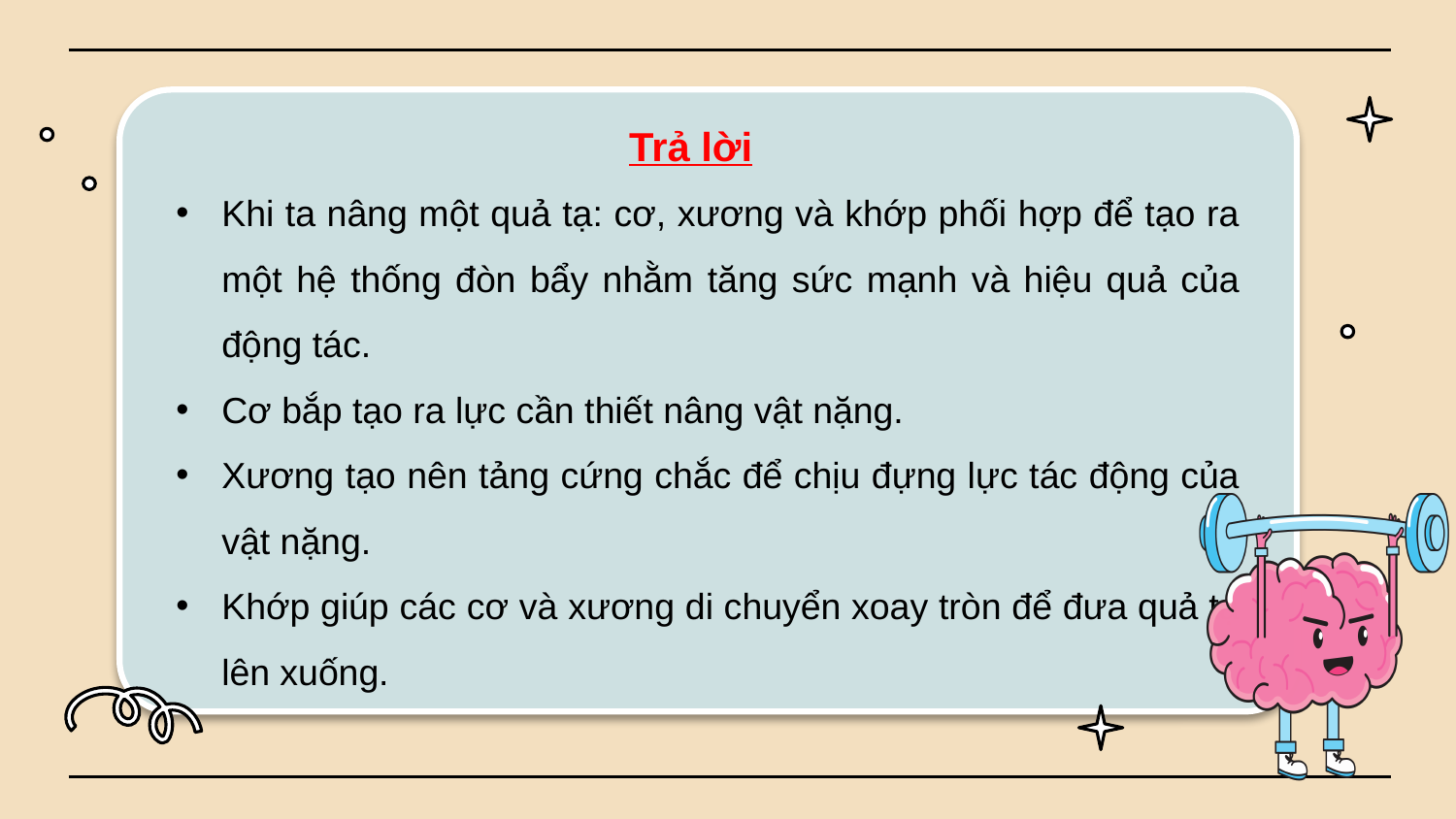

Trả lời

Khi ta nâng một quả tạ: cơ, xương và khớp phối hợp để tạo ra một hệ thống đòn bẩy nhằm tăng sức mạnh và hiệu quả của động tác.
Cơ bắp tạo ra lực cần thiết nâng vật nặng.
Xương tạo nên tảng cứng chắc để chịu đựng lực tác động của vật nặng.
Khớp giúp các cơ và xương di chuyển xoay tròn để đưa quả tạ lên xuống.